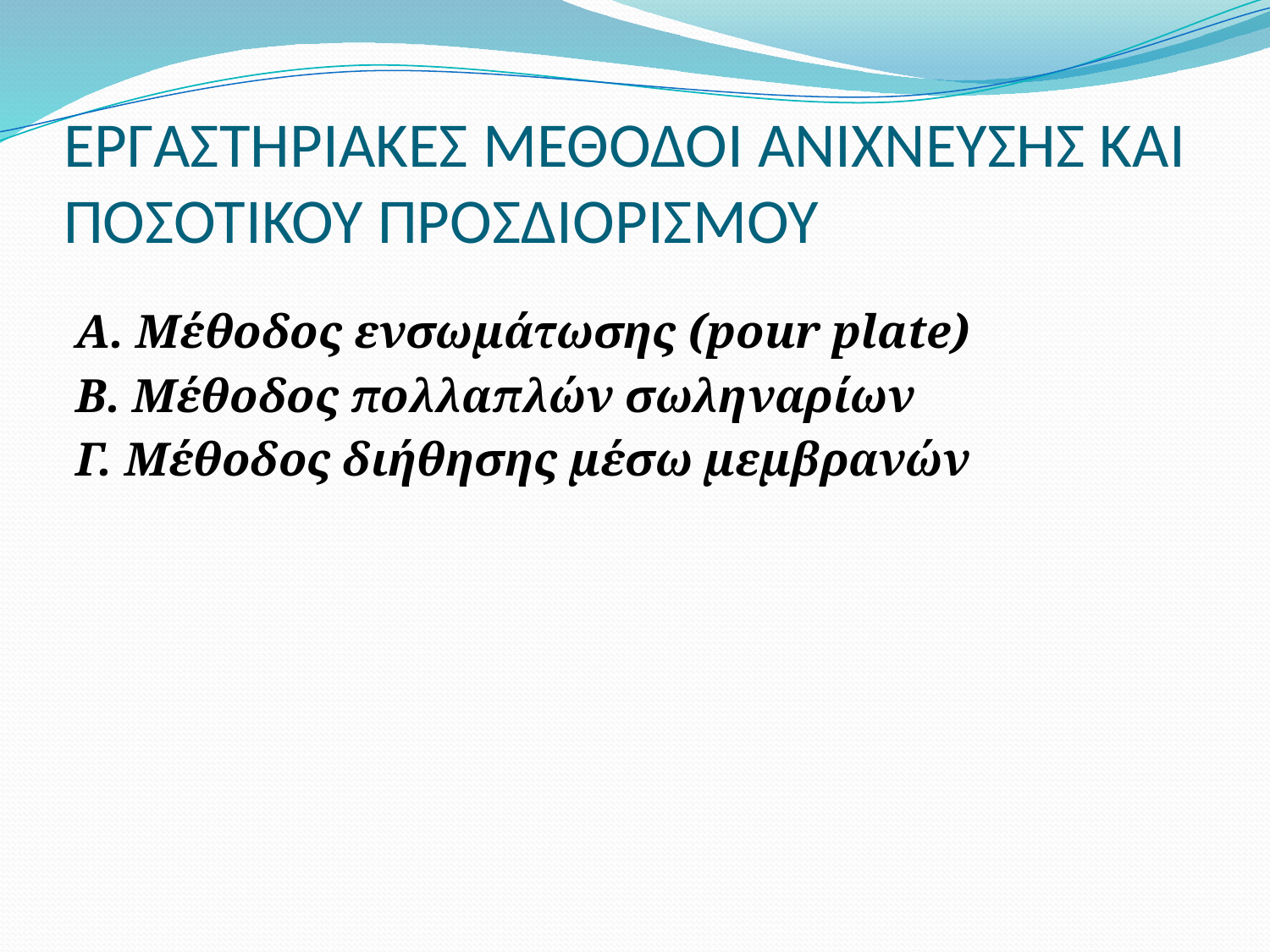

# ΕΡΓΑΣΤΗΡΙΑΚΕΣ ΜΕΘΟΔΟΙ ΑΝΙΧΝΕΥΣΗΣ ΚΑΙ ΠΟΣΟΤΙΚΟΥ ΠΡΟΣΔΙΟΡΙΣΜΟΥ
A. Μέθοδος ενσωμάτωσης (pour plate)
B. Μέθοδος πολλαπλών σωληναρίων
Γ. Μέθοδος διήθησης μέσω μεμβρανών